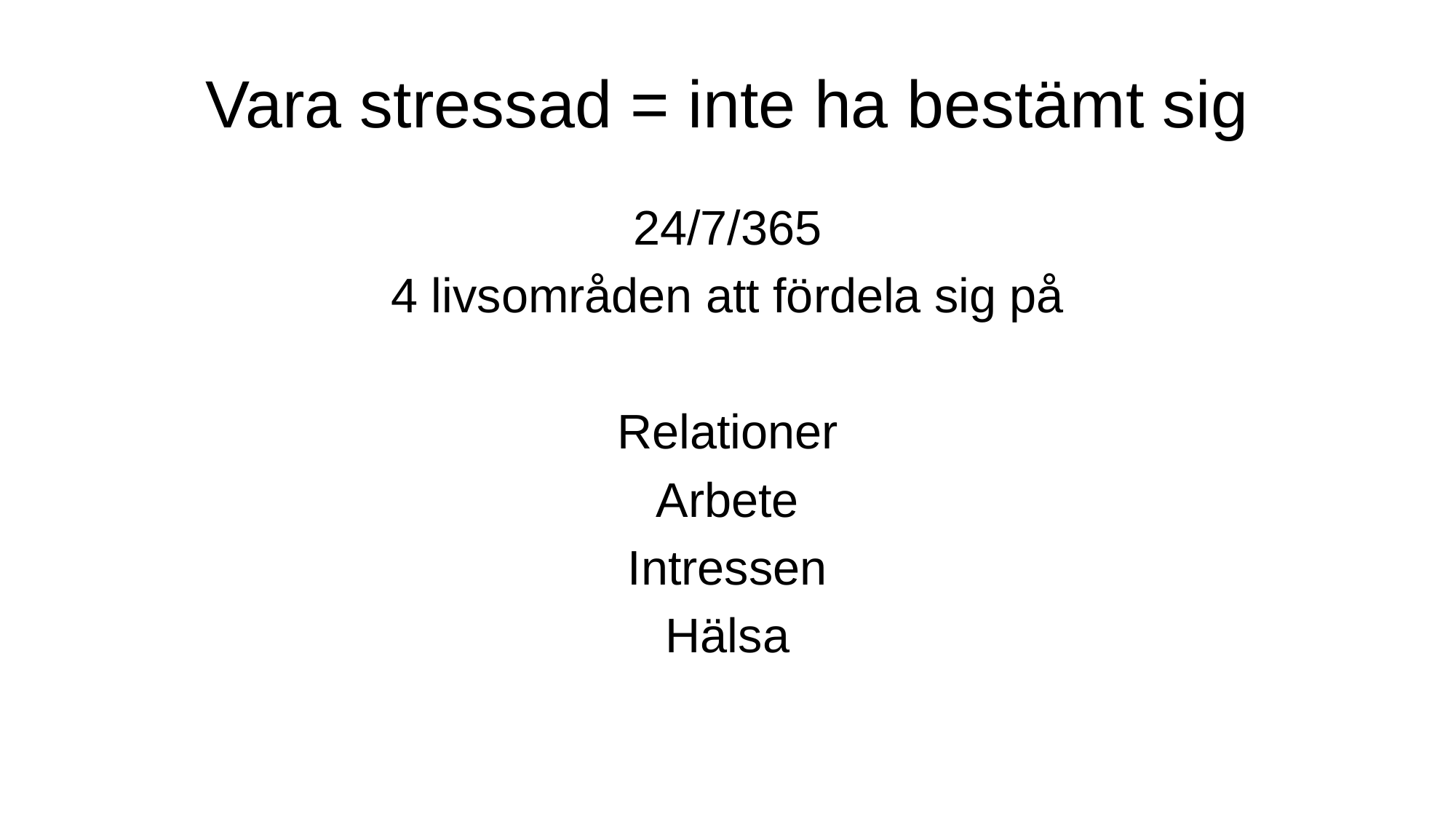

# Vara stressad = inte ha bestämt sig
24/7/365
4 livsområden att fördela sig på

Relationer
Arbete
Intressen
Hälsa